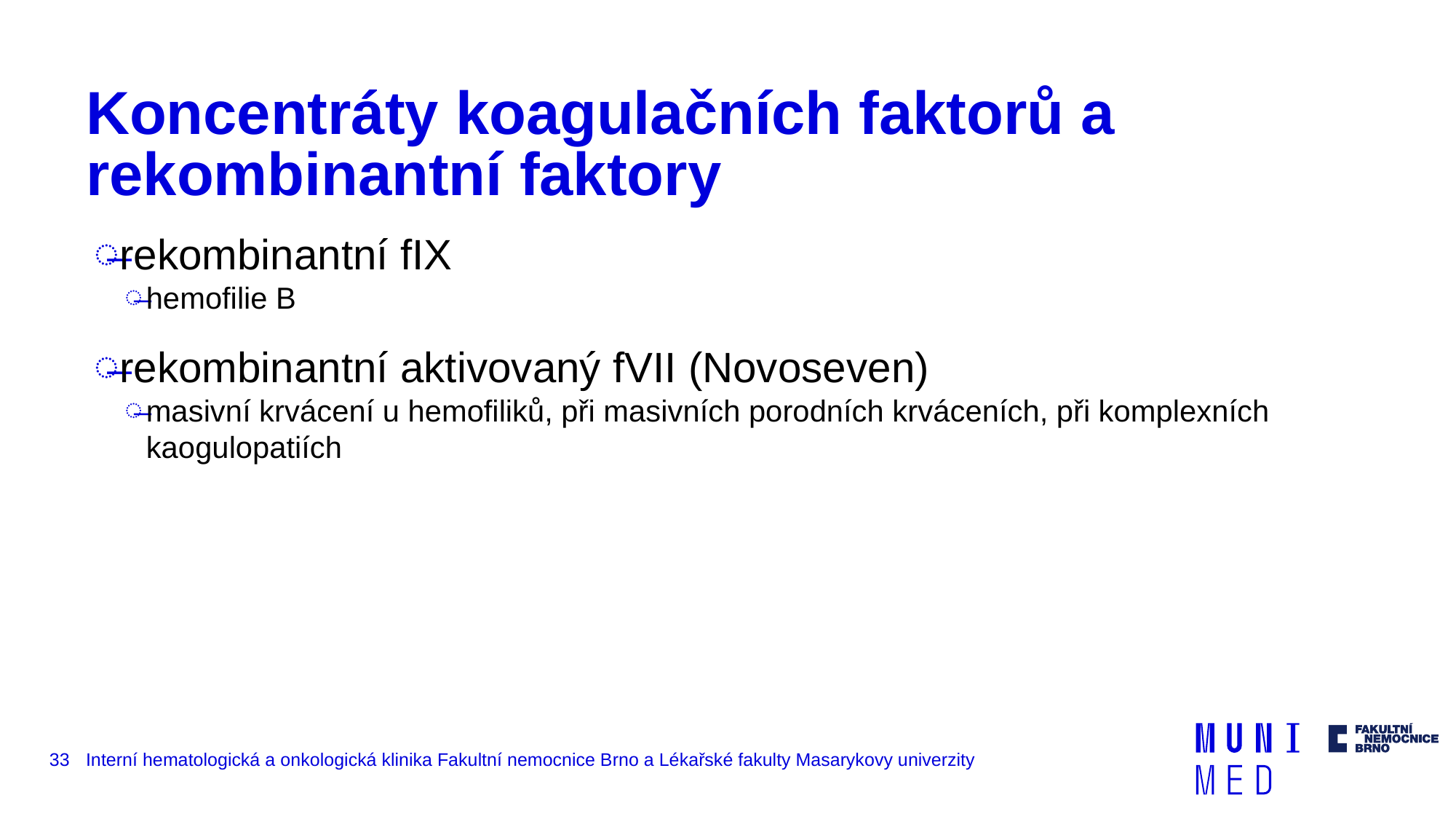

# Koncentráty koagulačních faktorů a rekombinantní faktory
rekombinantní fIX
hemofilie B
rekombinantní aktivovaný fVII (Novoseven)
masivní krvácení u hemofiliků, při masivních porodních krváceních, při komplexních kaogulopatiích

33
Interní hematologická a onkologická klinika Fakultní nemocnice Brno a Lékařské fakulty Masarykovy univerzity